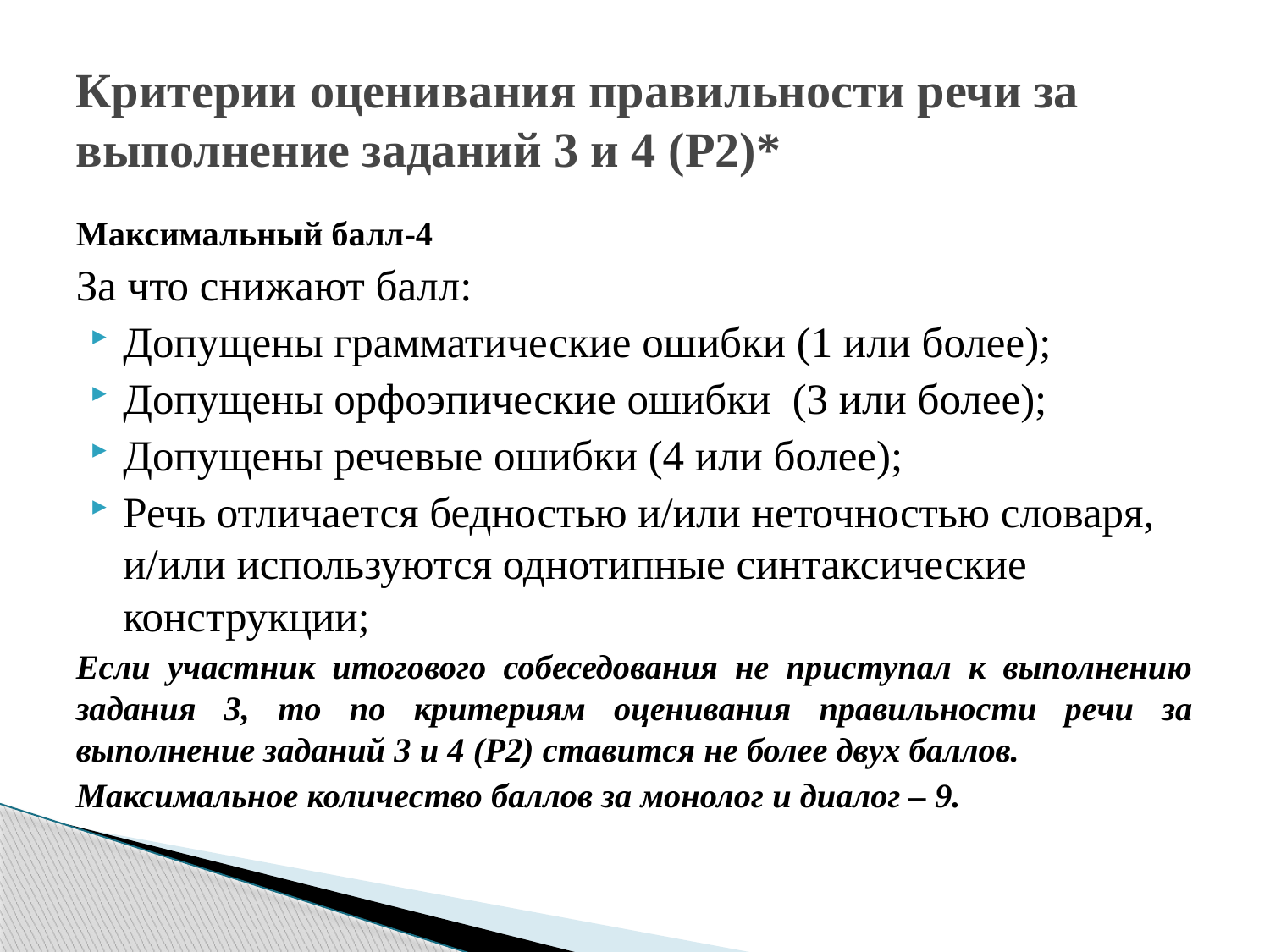

# Критерии оценивания правильности речи за выполнение заданий 3 и 4 (Р2)*
Максимальный балл-4
За что снижают балл:
Допущены грамматические ошибки (1 или более);
Допущены орфоэпические ошибки  (3 или более);
Допущены речевые ошибки (4 или более);
Речь отличается бедностью и/или неточностью словаря, и/или используются однотипные синтаксические конструкции;
Если участник итогового собеседования не приступал к выполнению задания 3, то по критериям оценивания правильности речи за выполнение заданий 3 и 4 (P2) ставится не более двух баллов.
Максимальное количество баллов за монолог и диалог – 9.